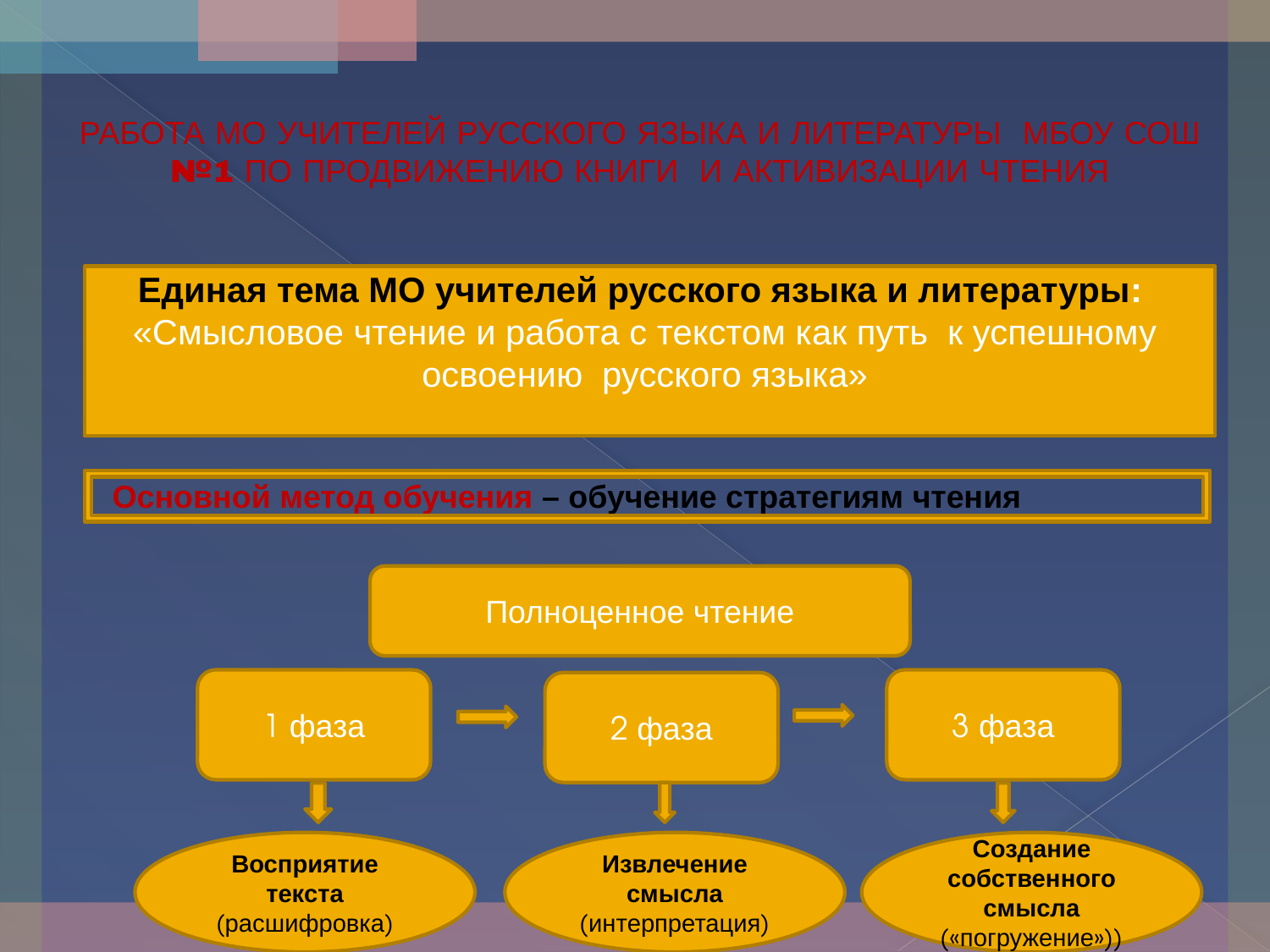

РАБОТА МО УЧИТЕЛЕЙ РУССКОГО ЯЗЫКА И ЛИТЕРАТУРЫ  МБОУ СОШ №1 ПО ПРОДВИЖЕНИЮ КНИГИ  И АКТИВИЗАЦИИ ЧТЕНИЯ
Единая тема МО учителей русского языка и литературы:
«Смысловое чтение и работа с текстом как путь  к успешному освоению  русского языка»

Основной метод обучения – обучение стратегиям чтения
Полноценное чтение
1 фаза
3 фаза
2 фаза

Восприятие текста
(расшифровка)
Извлечение смысла
(интерпретация)
Создание собственного смысла
(«погружение»))